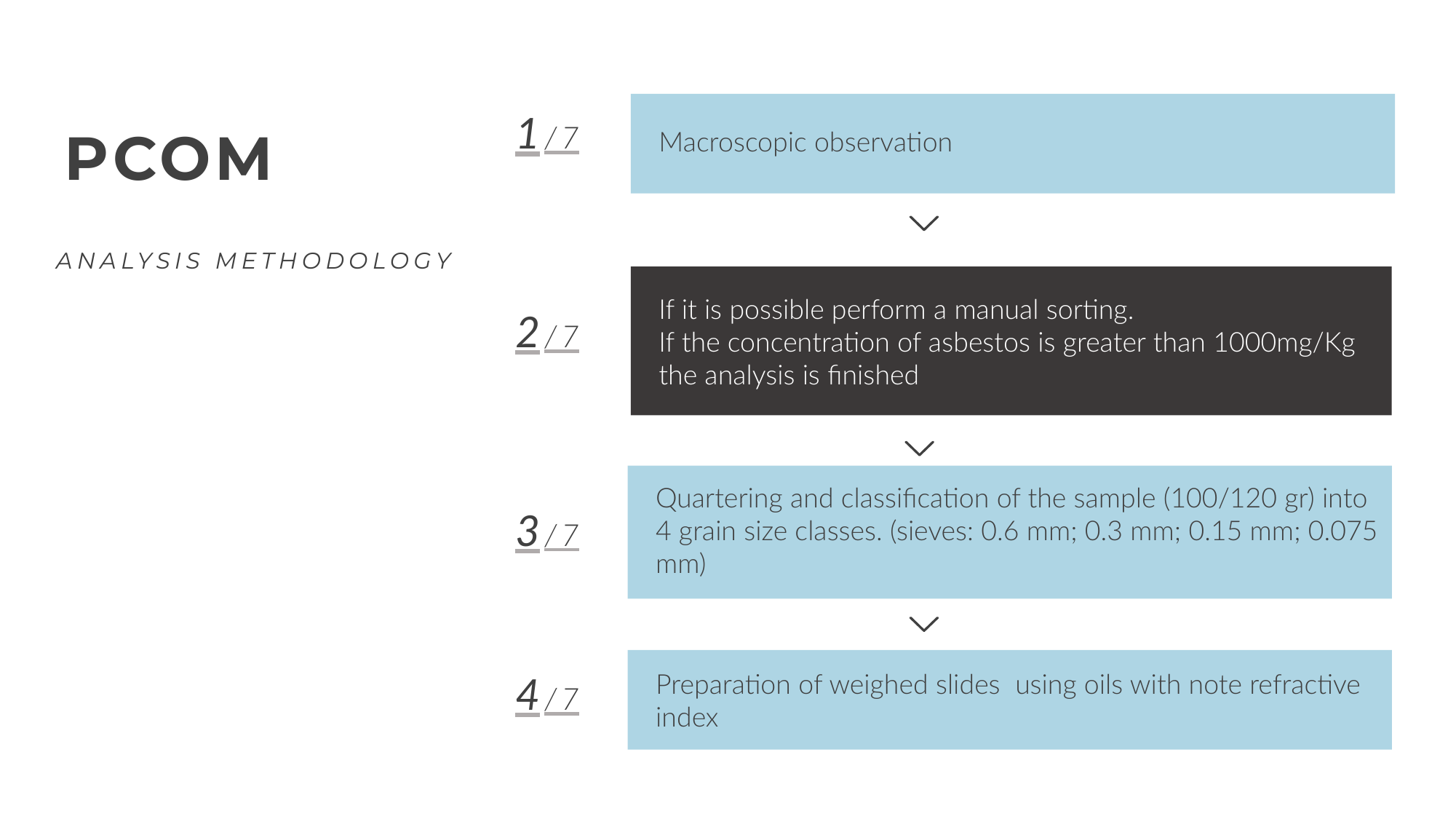

Macroscopic observation

1/7
PCOM

ANALYSIS METHODOLOGY
If it is possible perform a manual sorting.
If the concentration of asbestos is greater than 1000mg/Kg the analysis is finished
2/7

Quartering and classification of the sample (100/120 gr) into 4 grain size classes. (sieves: 0.6 mm; 0.3 mm; 0.15 mm; 0.075 mm)

3/7

Preparation of weighed slides  using oils with note refractive index
4/7